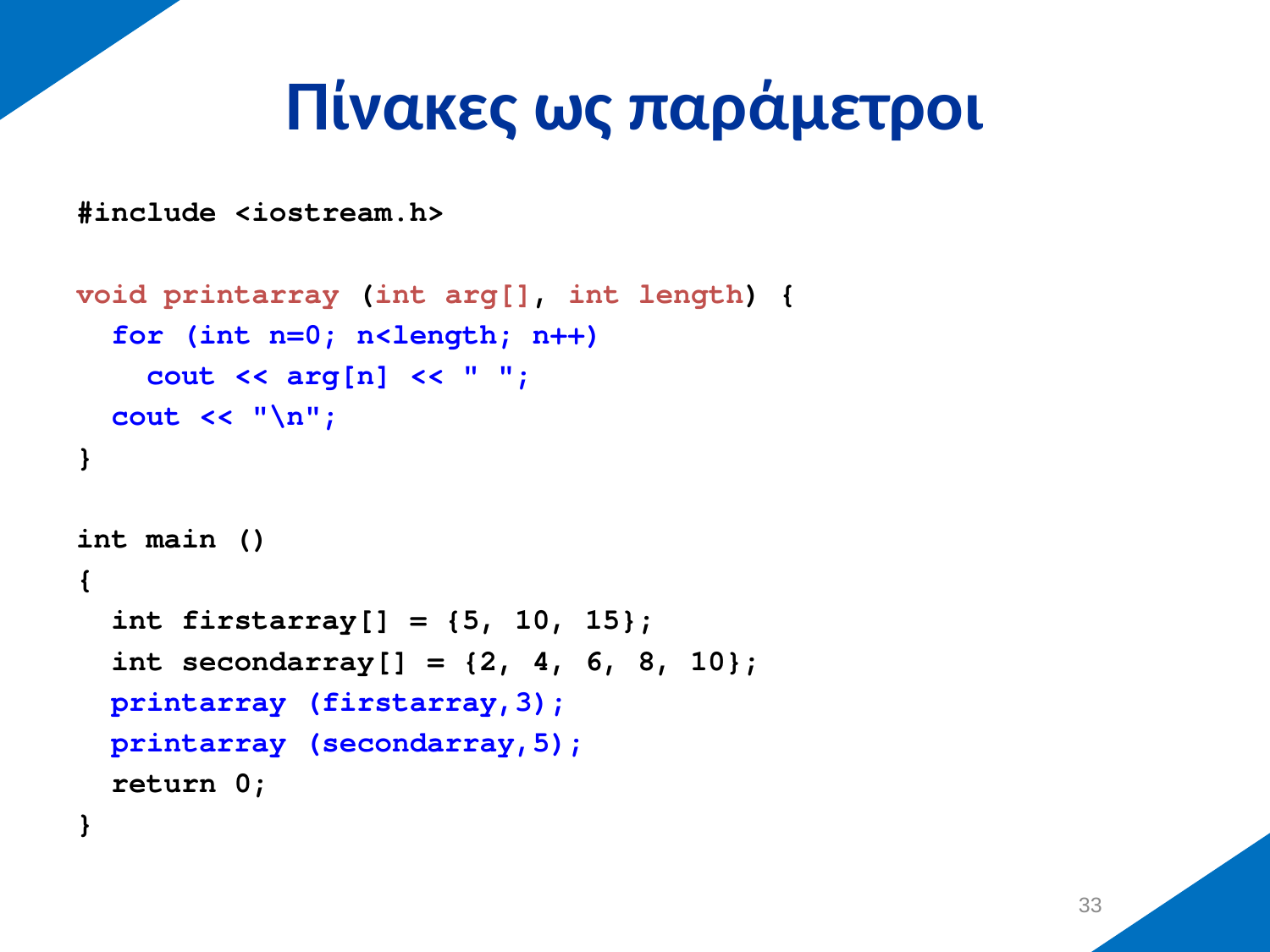

# Πίνακες ως παράμετροι
#include <iostream.h>

void printarray (int arg[], int length) {
  for (int n=0; n<length; n++)
    cout << arg[n] << " ";
  cout << "\n";
}

int main ()
{
  int firstarray[] = {5, 10, 15};
  int secondarray[] = {2, 4, 6, 8, 10};
  printarray (firstarray,3);
  printarray (secondarray,5);
  return 0;
}

33